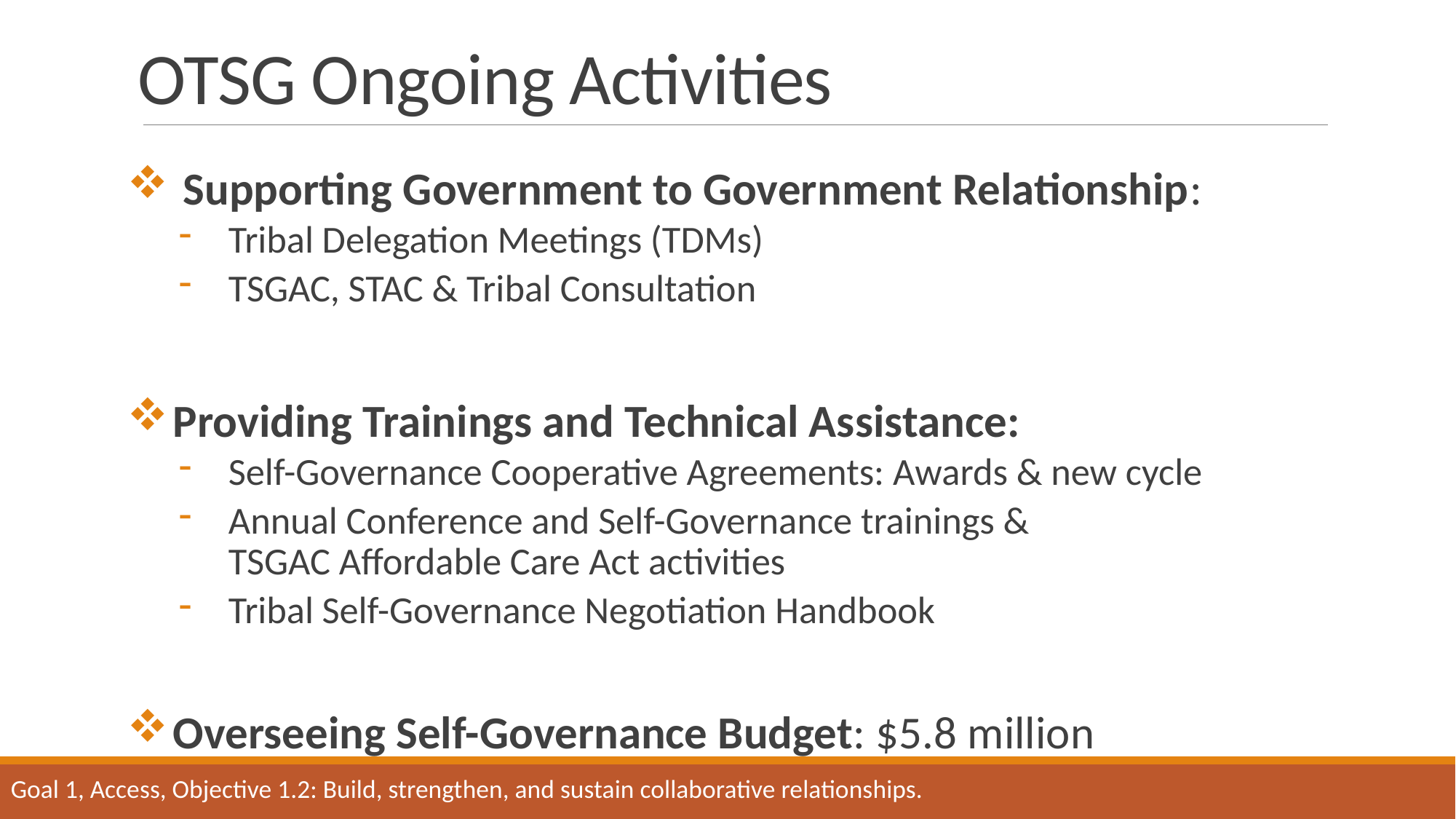

# OTSG Ongoing Activities
  Supporting Government to Government Relationship:
Tribal Delegation Meetings (TDMs)
TSGAC, STAC & Tribal Consultation

 Providing Trainings and Technical Assistance:
Self-Governance Cooperative Agreements: Awards & new cycle
Annual Conference and Self-Governance trainings &
TSGAC Affordable Care Act activities
Tribal Self-Governance Negotiation Handbook

 Overseeing Self-Governance Budget: $5.8 million
Goal 1, Access, Objective 1.2: Build, strengthen, and sustain collaborative relationships.